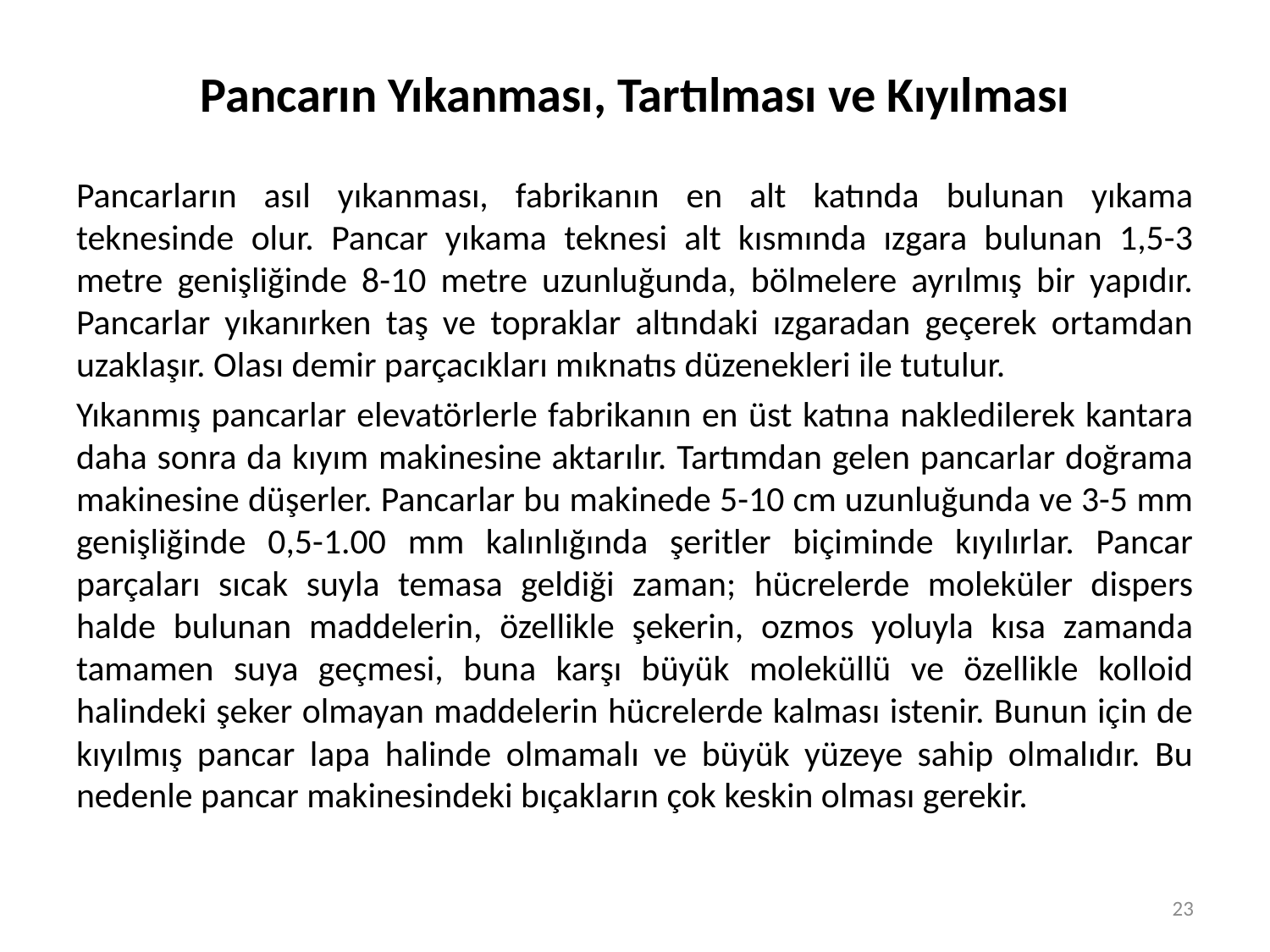

# Pancarın Yıkanması, Tartılması ve Kıyılması
Pancarların asıl yıkanması, fabrikanın en alt katında bulunan yıkama teknesinde olur. Pancar yıkama teknesi alt kısmında ızgara bulunan 1,5-3 metre genişliğinde 8-10 metre uzunluğunda, bölmelere ayrılmış bir yapıdır. Pancarlar yıkanırken taş ve topraklar altındaki ızgaradan geçerek ortamdan uzaklaşır. Olası demir parçacıkları mıknatıs düzenekleri ile tutulur.
Yıkanmış pancarlar elevatörlerle fabrikanın en üst katına nakledilerek kantara daha sonra da kıyım makinesine aktarılır. Tartımdan gelen pancarlar doğrama makinesine düşerler. Pancarlar bu makinede 5-10 cm uzunluğunda ve 3-5 mm genişliğinde 0,5-1.00 mm kalınlığında şeritler biçiminde kıyılırlar. Pancar parçaları sıcak suyla temasa geldiği zaman; hücrelerde moleküler dispers halde bulunan maddelerin, özellikle şekerin, ozmos yoluyla kısa zamanda tamamen suya geçmesi, buna karşı büyük moleküllü ve özellikle kolloid halindeki şeker olmayan maddelerin hücrelerde kalması istenir. Bunun için de kıyılmış pancar lapa halinde olmamalı ve büyük yüzeye sahip olmalıdır. Bu nedenle pancar makinesindeki bıçakların çok keskin olması gerekir.
23